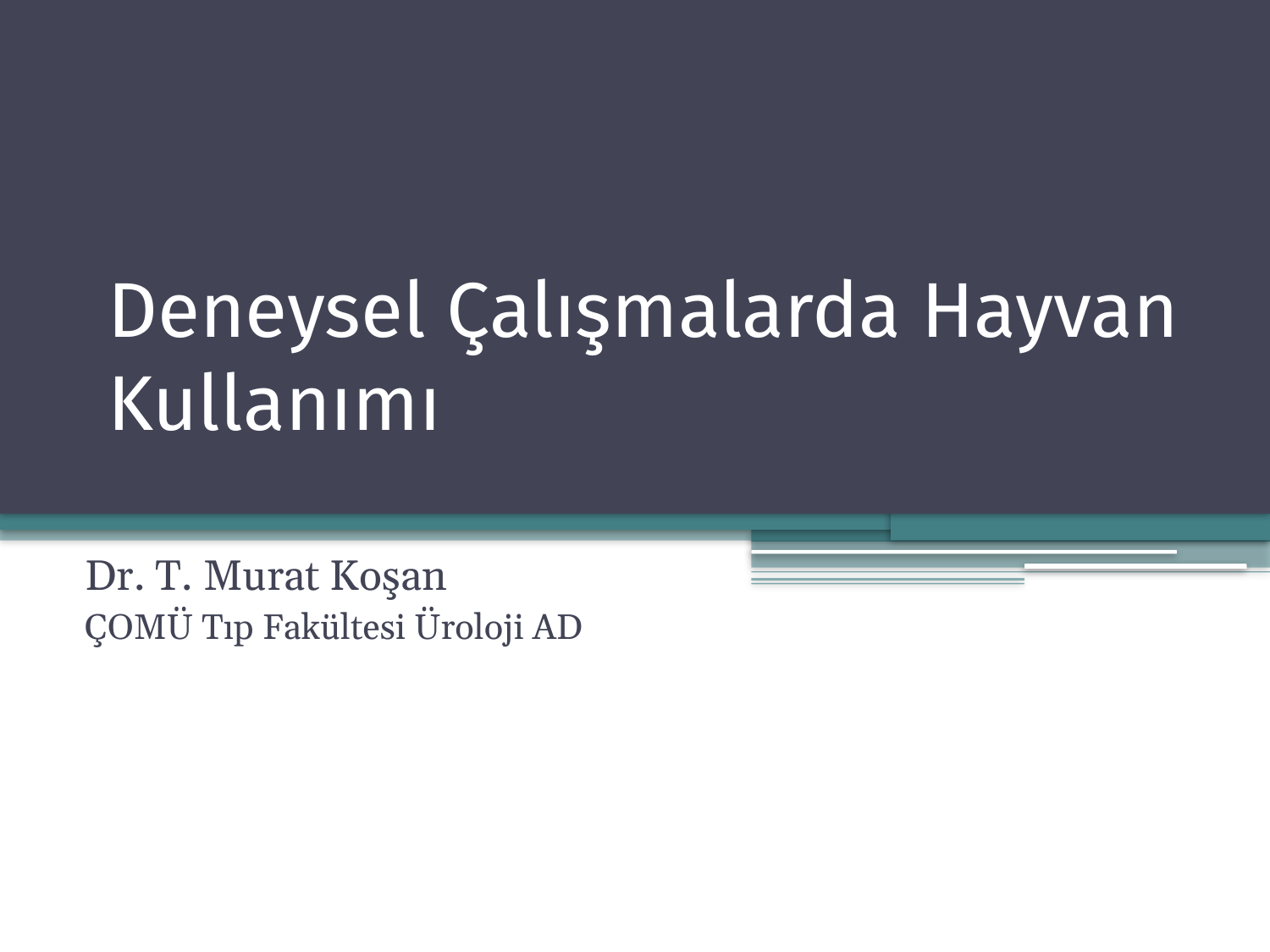

# Deneysel Çalışmalarda Hayvan Kullanımı
Dr. T. Murat Koşan
ÇOMÜ Tıp Fakültesi Üroloji AD